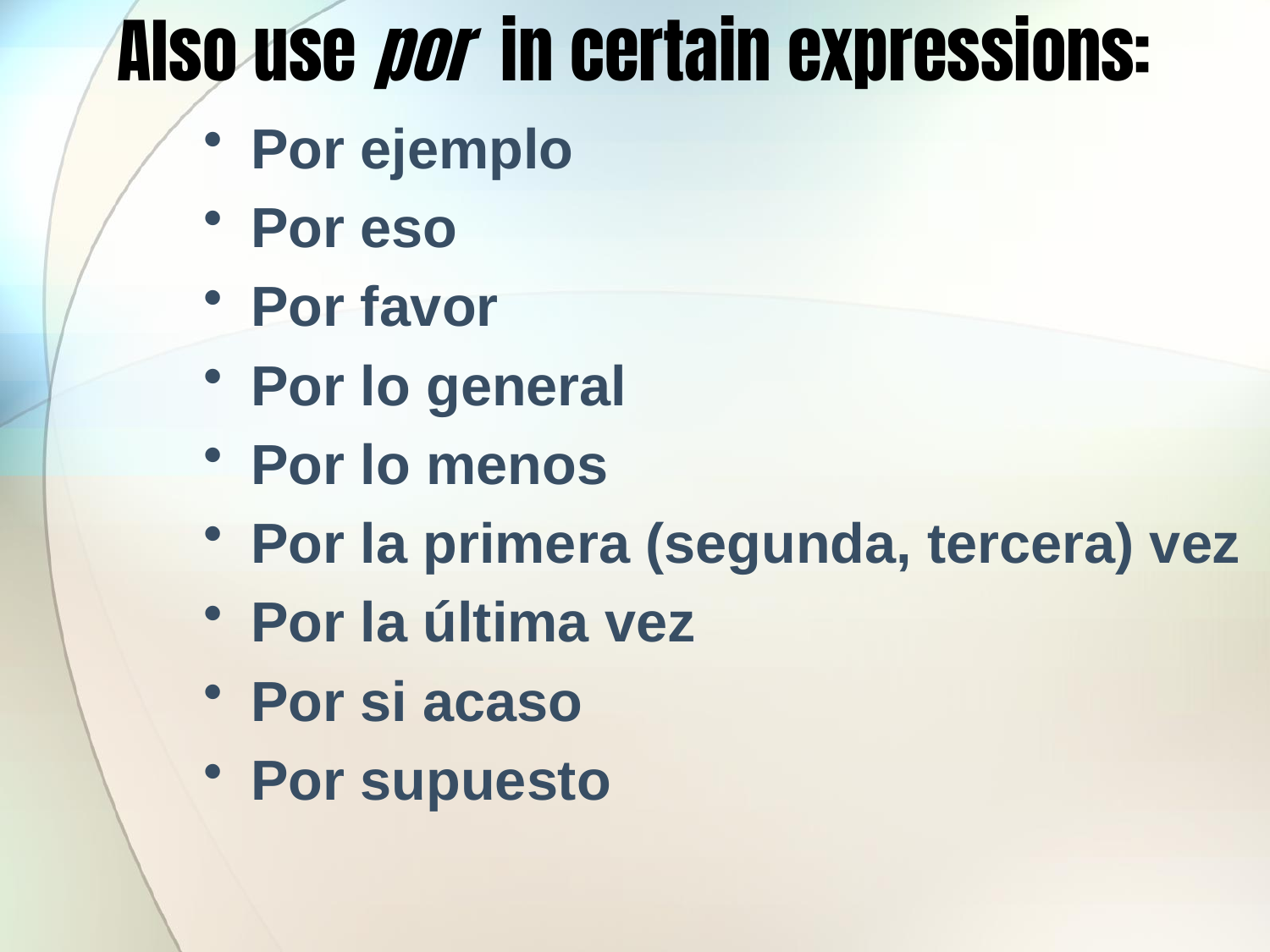

# Also use por  in certain expressions:
Por ejemplo
Por eso
Por favor
Por lo general
Por lo menos
Por la primera (segunda, tercera) vez
Por la última vez
Por si acaso
Por supuesto